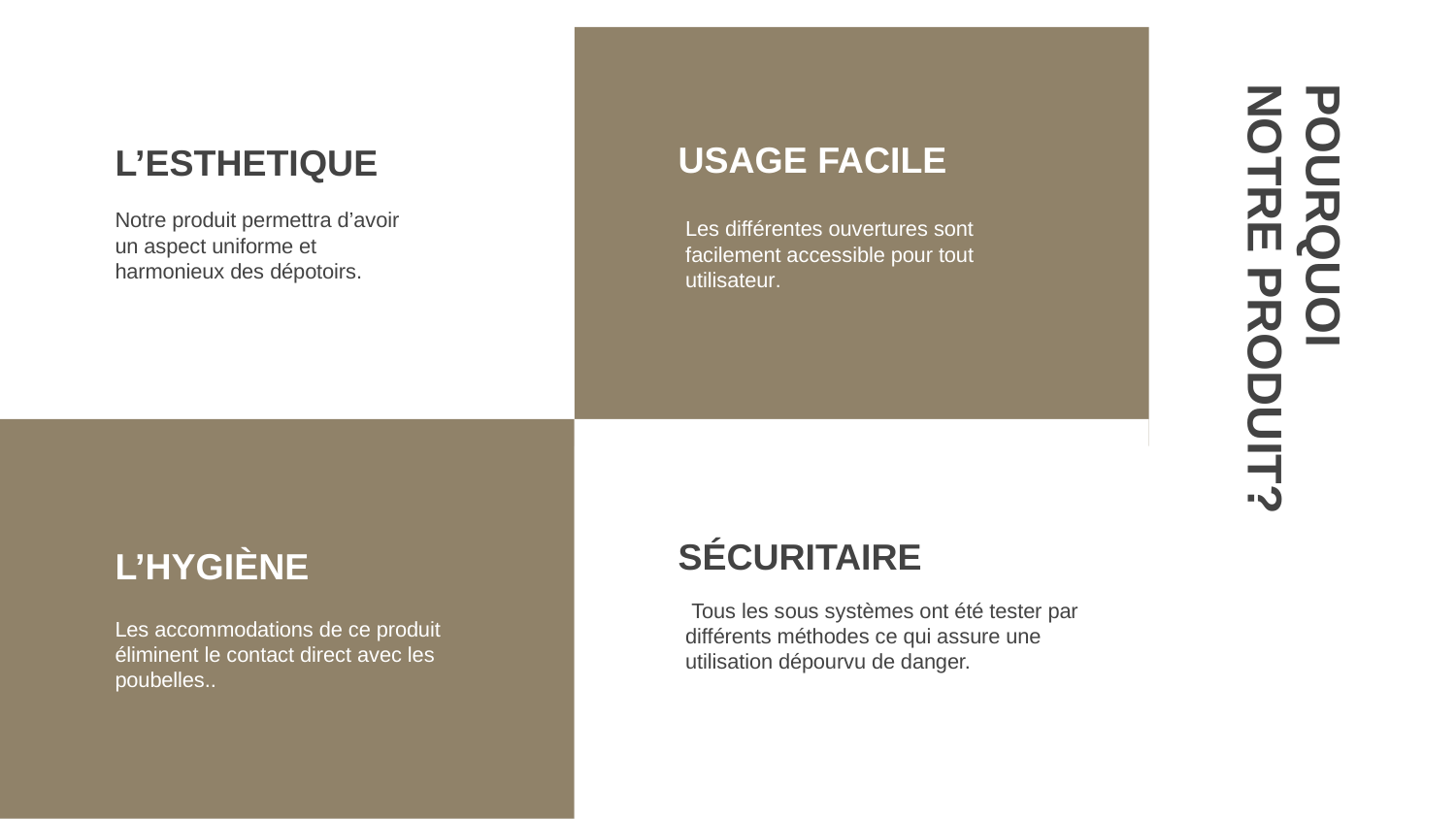

USAGE FACILE
# L’ESTHETIQUE
Notre produit permettra d’avoir un aspect uniforme et harmonieux des dépotoirs.
Les différentes ouvertures sont facilement accessible pour tout utilisateur.
POURQUOI NOTRE PRODUIT?

L’HYGIÈNE
SÉCURITAIRE
 Tous les sous systèmes ont été tester par différents méthodes ce qui assure une utilisation dépourvu de danger.

Les accommodations de ce produit éliminent le contact direct avec les poubelles..